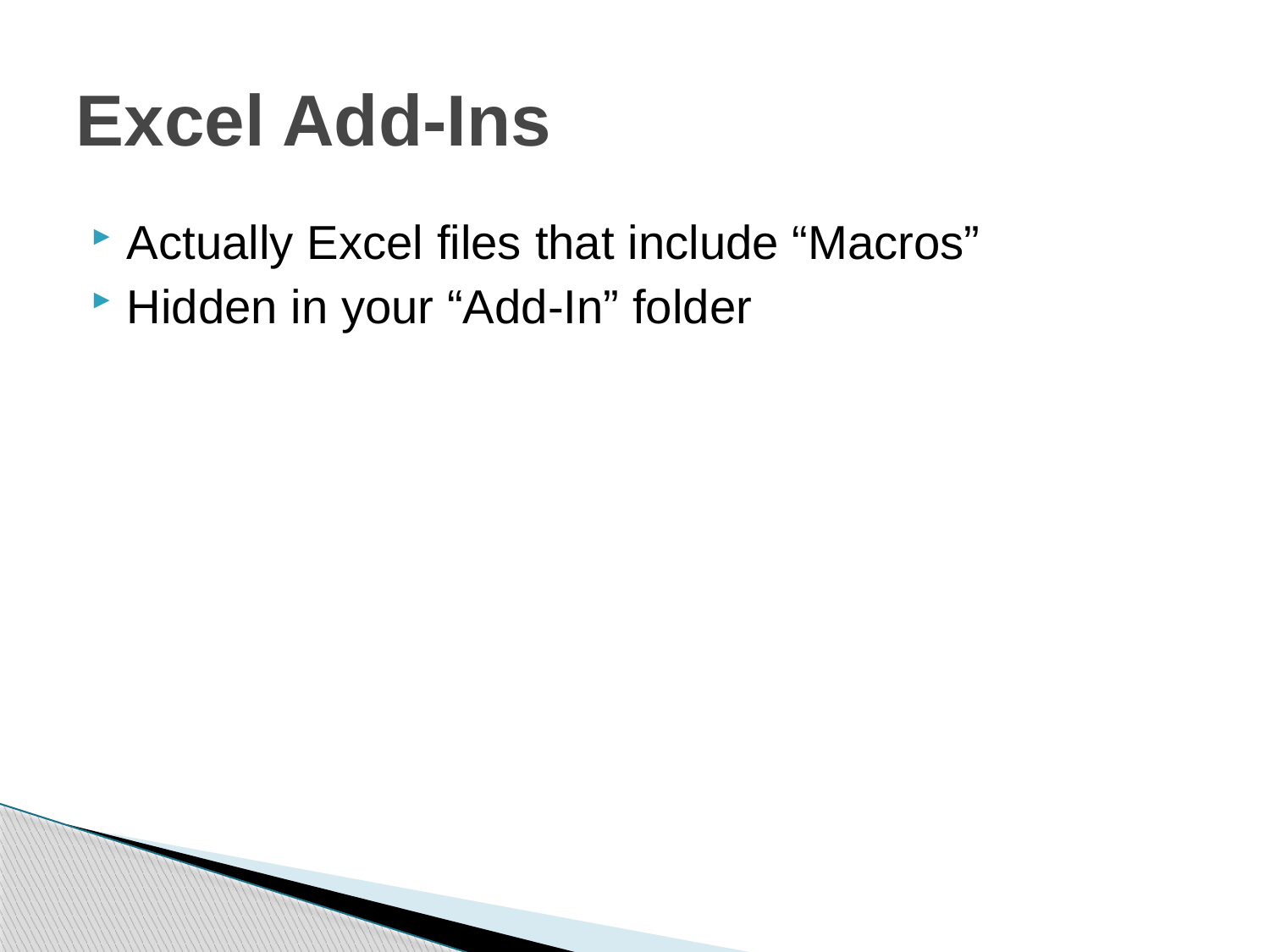

# Excel Add-Ins
Actually Excel files that include “Macros”
Hidden in your “Add-In” folder